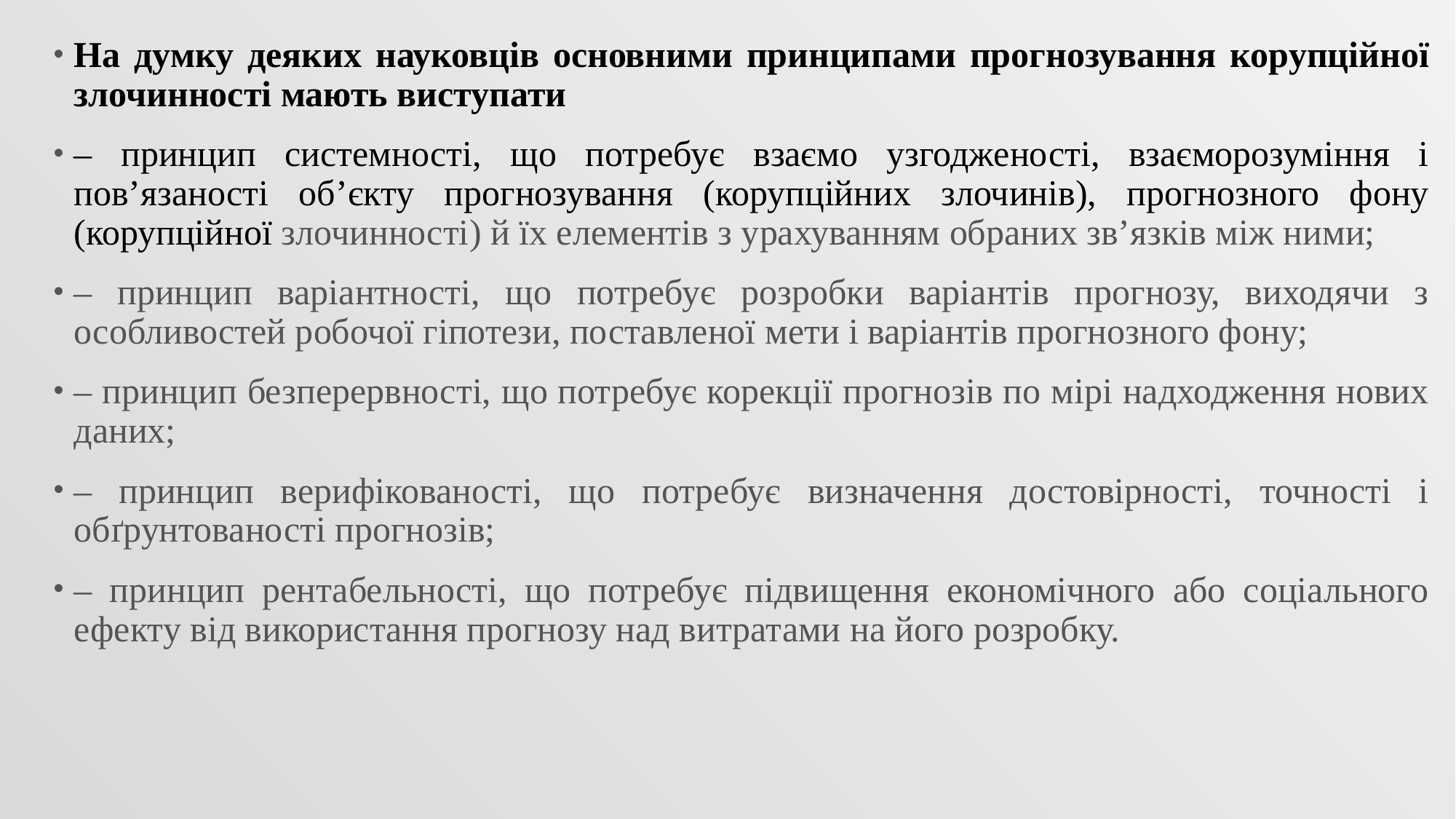

На думку деяких науковців основними принципами прогнозування корупційної злочинності мають виступати
– принцип системності, що потребує взаємо узгодженості, взаєморозуміння і пов’язаності об’єкту прогнозування (корупційних злочинів), прогнозного фону (корупційної злочинності) й їх елементів з урахуванням обраних зв’язків між ними;
– принцип варіантності, що потребує розробки варіантів прогнозу, виходячи з особливостей робочої гіпотези, поставленої мети і варіантів прогнозного фону;
– принцип безперервності, що потребує корекції прогнозів по мірі надходження нових даних;
– принцип верифікованості, що потребує визначення достовірності, точності і обґрунтованості прогнозів;
– принцип рентабельності, що потребує підвищення економічного або соціального ефекту від використання прогнозу над витратами на його розробку.